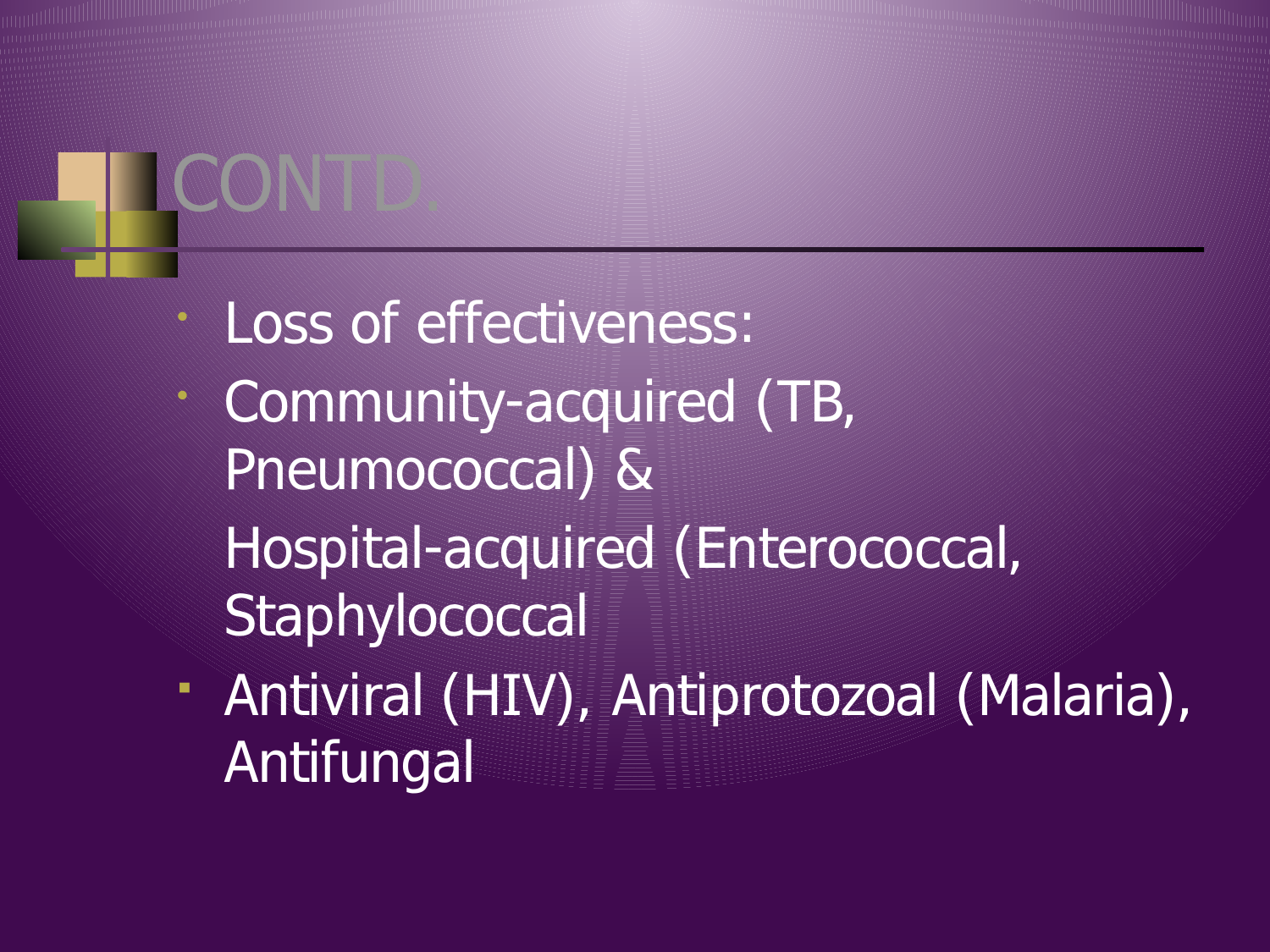

# CONTD.
Loss of effectiveness:
Community-acquired (TB, Pneumococcal) &
	Hospital-acquired (Enterococcal, Staphylococcal
Antiviral (HIV), Antiprotozoal (Malaria), Antifungal